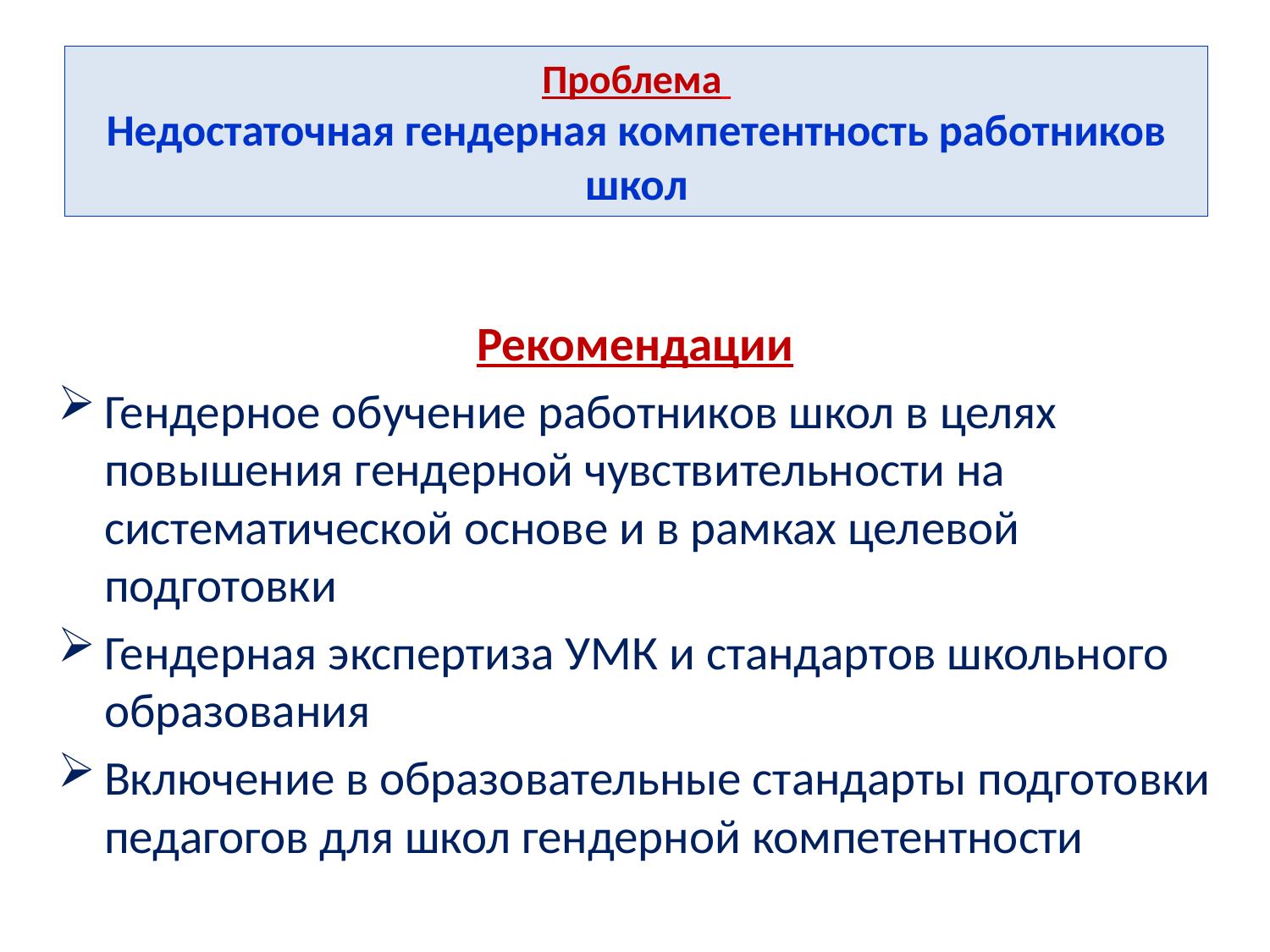

# Проблема Недостаточная гендерная компетентность работников школ
Рекомендации
Гендерное обучение работников школ в целях повышения гендерной чувствительности на систематической основе и в рамках целевой подготовки
Гендерная экспертиза УМК и стандартов школьного образования
Включение в образовательные стандарты подготовки педагогов для школ гендерной компетентности